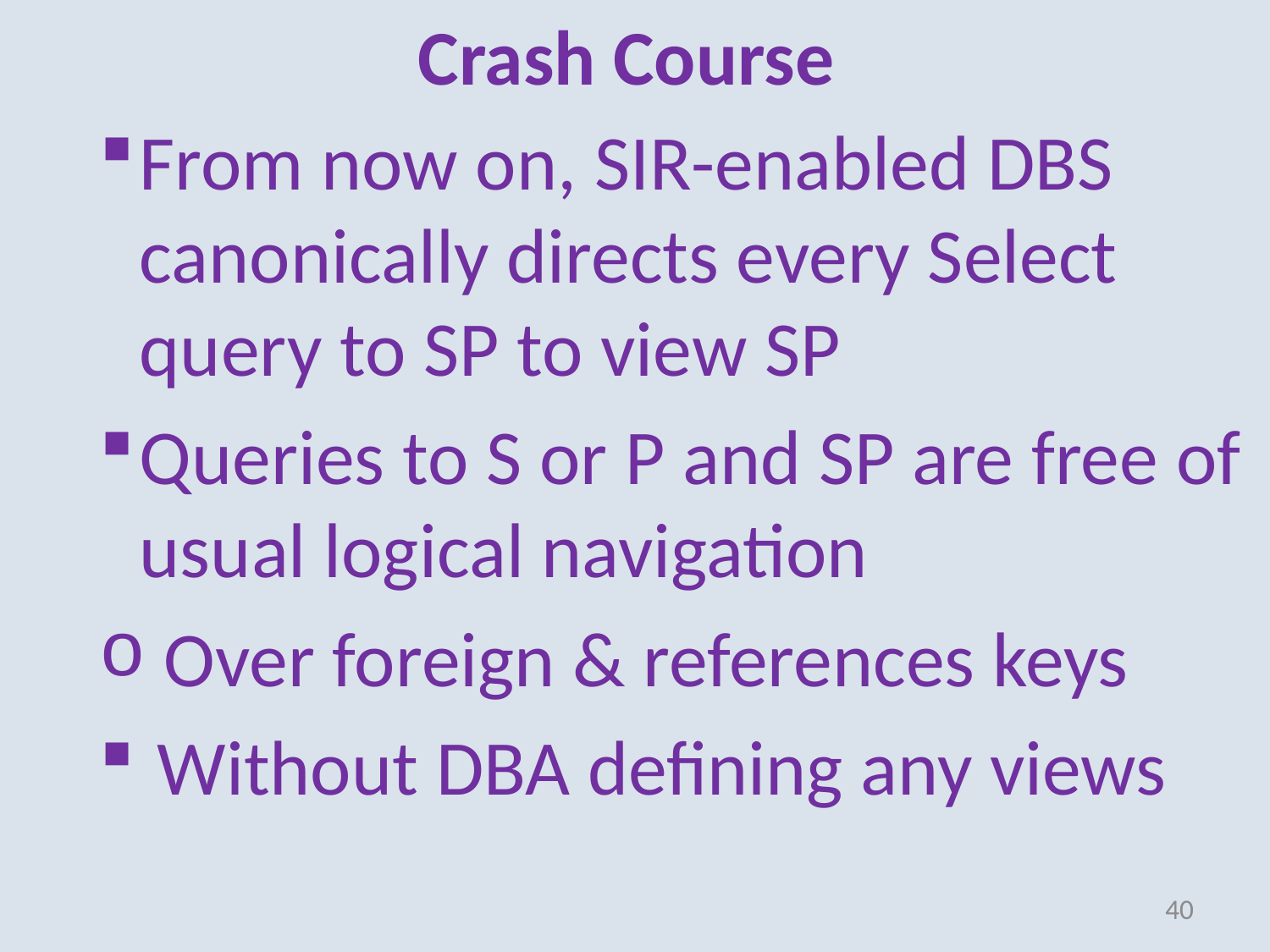

# Crash Course
From now on, SIR-enabled DBS canonically directs every Select query to SP to view SP
Queries to S or P and SP are free of usual logical navigation
 Over foreign & references keys
 Without DBA defining any views

40